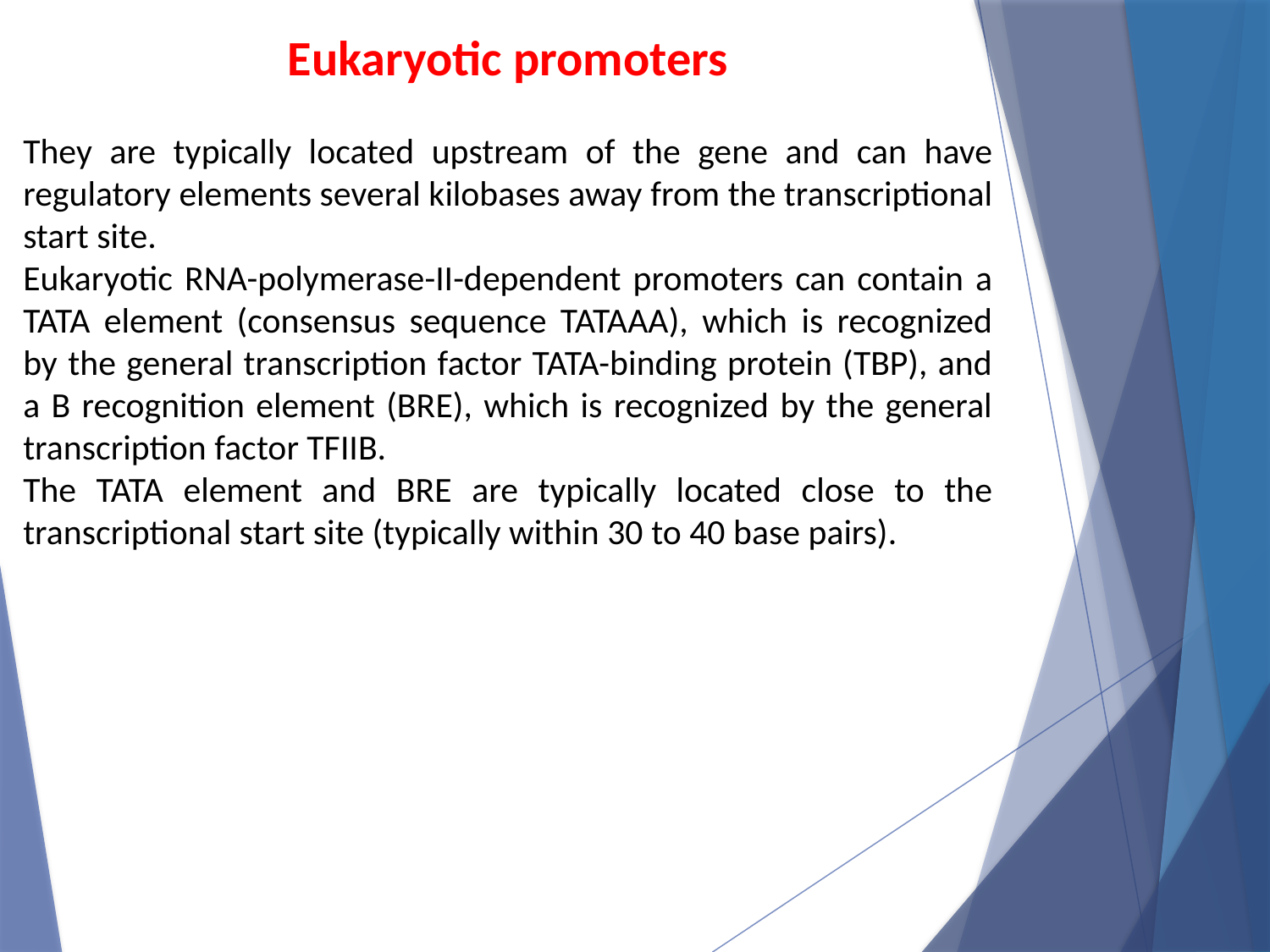

Eukaryotic promoters

They are typically located upstream of the gene and can have regulatory elements several kilobases away from the transcriptional start site.
Eukaryotic RNA-polymerase-II-dependent promoters can contain a TATA element (consensus sequence TATAAA), which is recognized by the general transcription factor TATA-binding protein (TBP), and a B recognition element (BRE), which is recognized by the general transcription factor TFIIB.
The TATA element and BRE are typically located close to the transcriptional start site (typically within 30 to 40 base pairs).